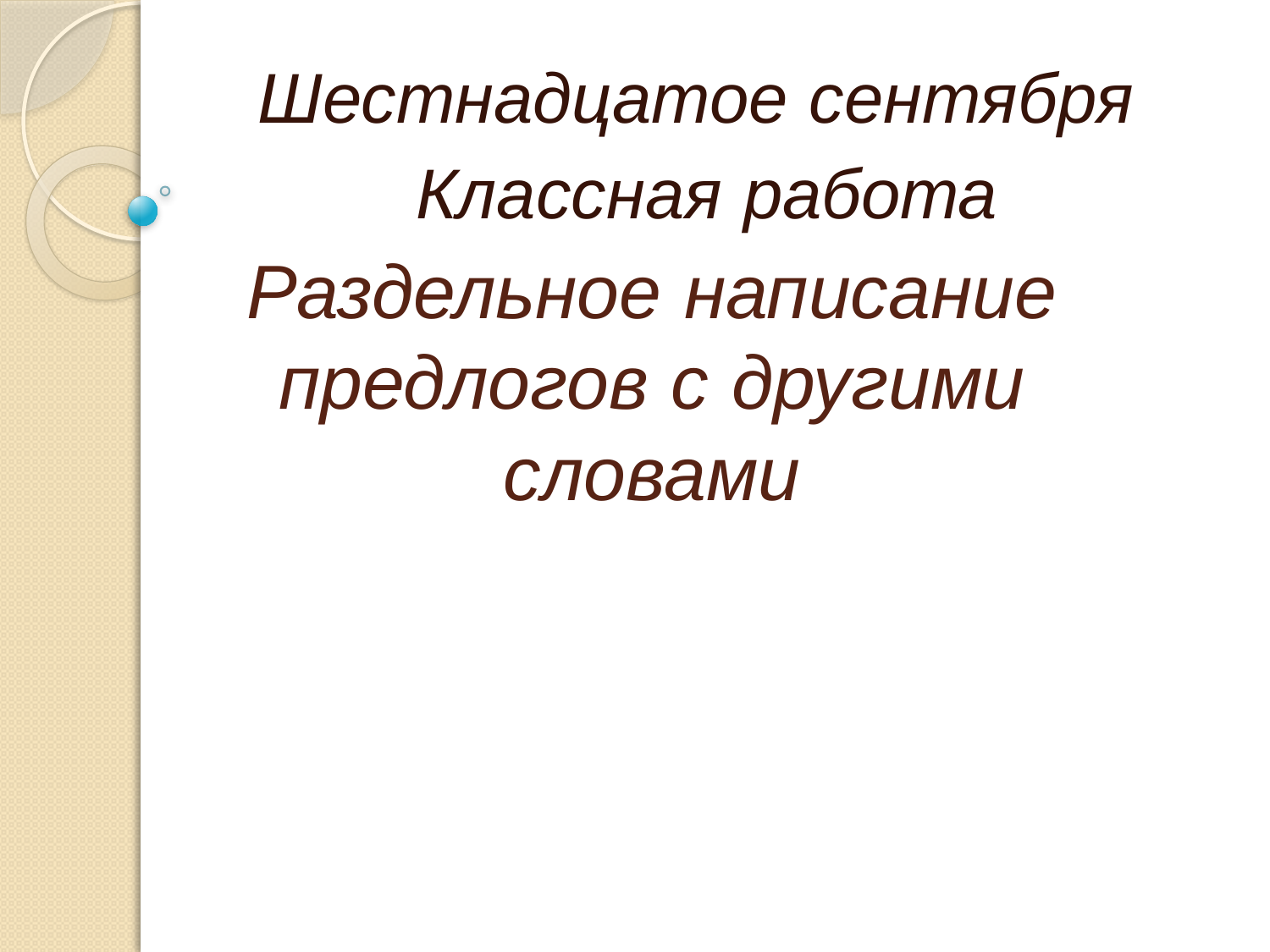

Шестнадцатое сентября
Классная работа
# Раздельное написание предлогов с другими словами